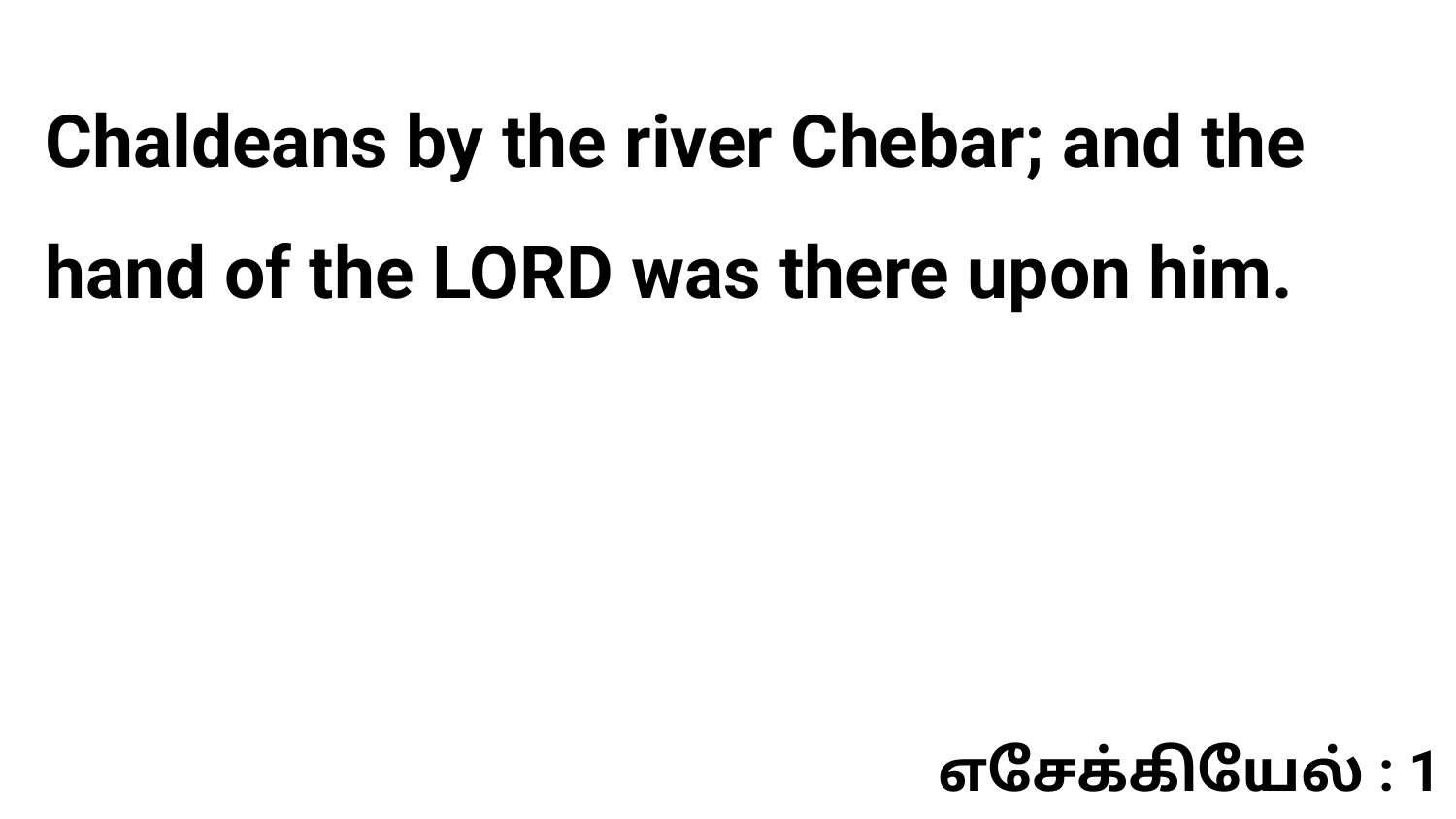

Chaldeans by the river Chebar; and the hand of the LORD was there upon him.
எசேக்கியேல் : 1